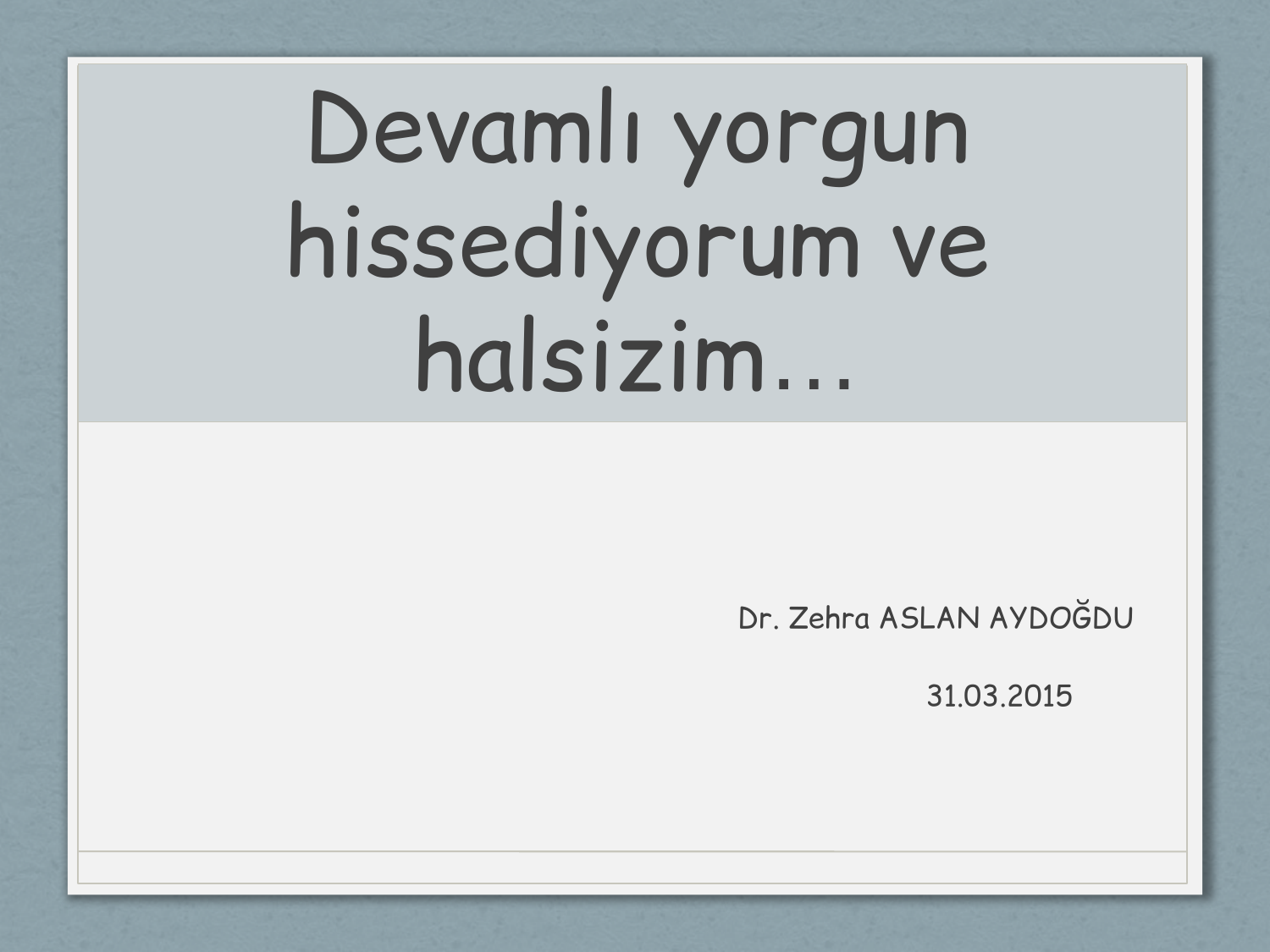

# Devamlı yorgun hissediyorum ve halsizim…

	Dr. Zehra ASLAN AYDOĞDU

31.03.2015